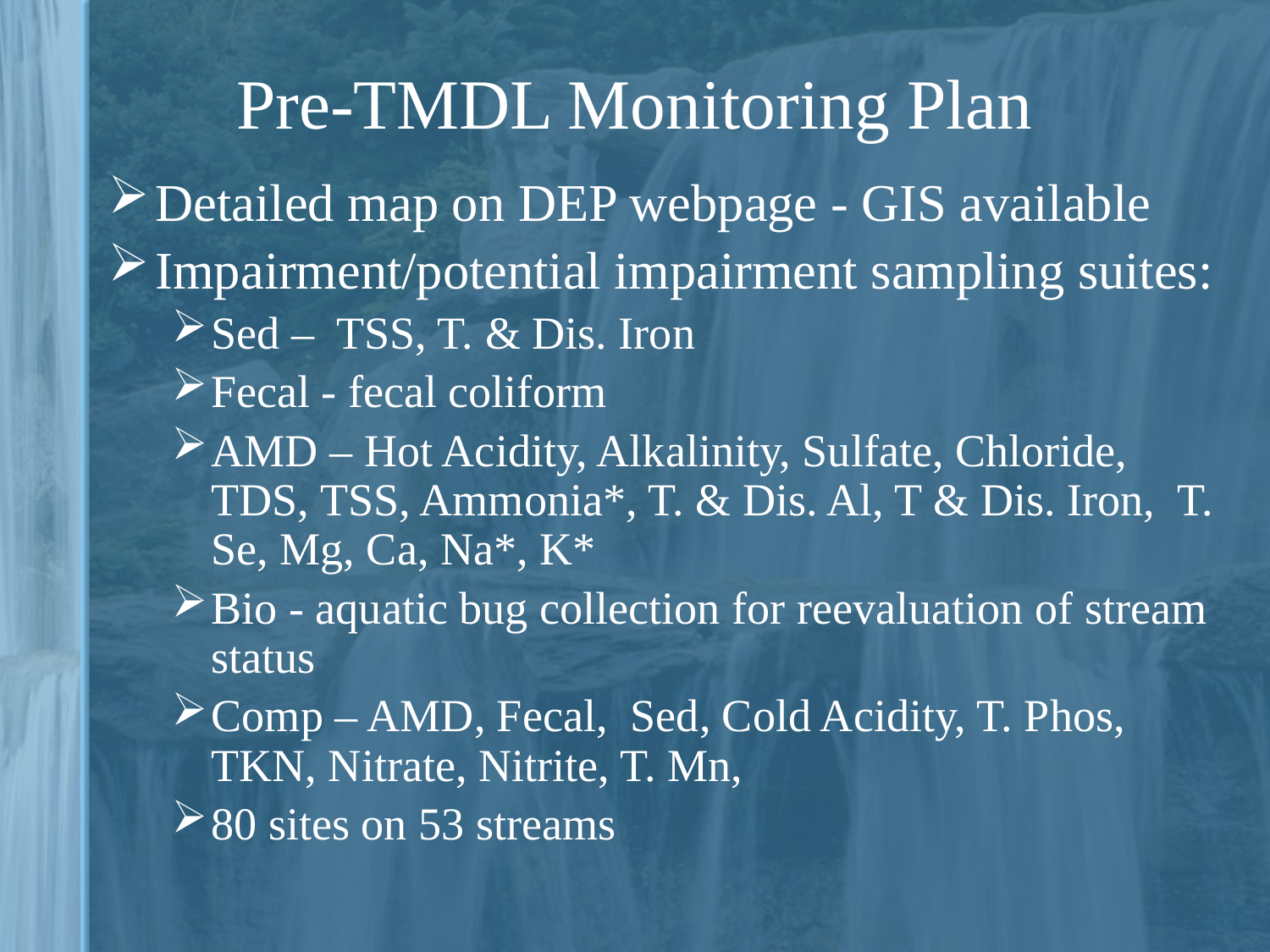

# Pre-TMDL Monitoring Plan
Detailed map on DEP webpage - GIS available
Impairment/potential impairment sampling suites:
Sed –  TSS, T. & Dis. Iron
Fecal - fecal coliform
AMD – Hot Acidity, Alkalinity, Sulfate, Chloride, TDS, TSS, Ammonia*, T. & Dis. Al, T & Dis. Iron,  T. Se, Mg, Ca, Na*, K*
Bio - aquatic bug collection for reevaluation of stream status
Comp – AMD, Fecal,  Sed, Cold Acidity, T. Phos, TKN, Nitrate, Nitrite, T. Mn,
80 sites on 53 streams